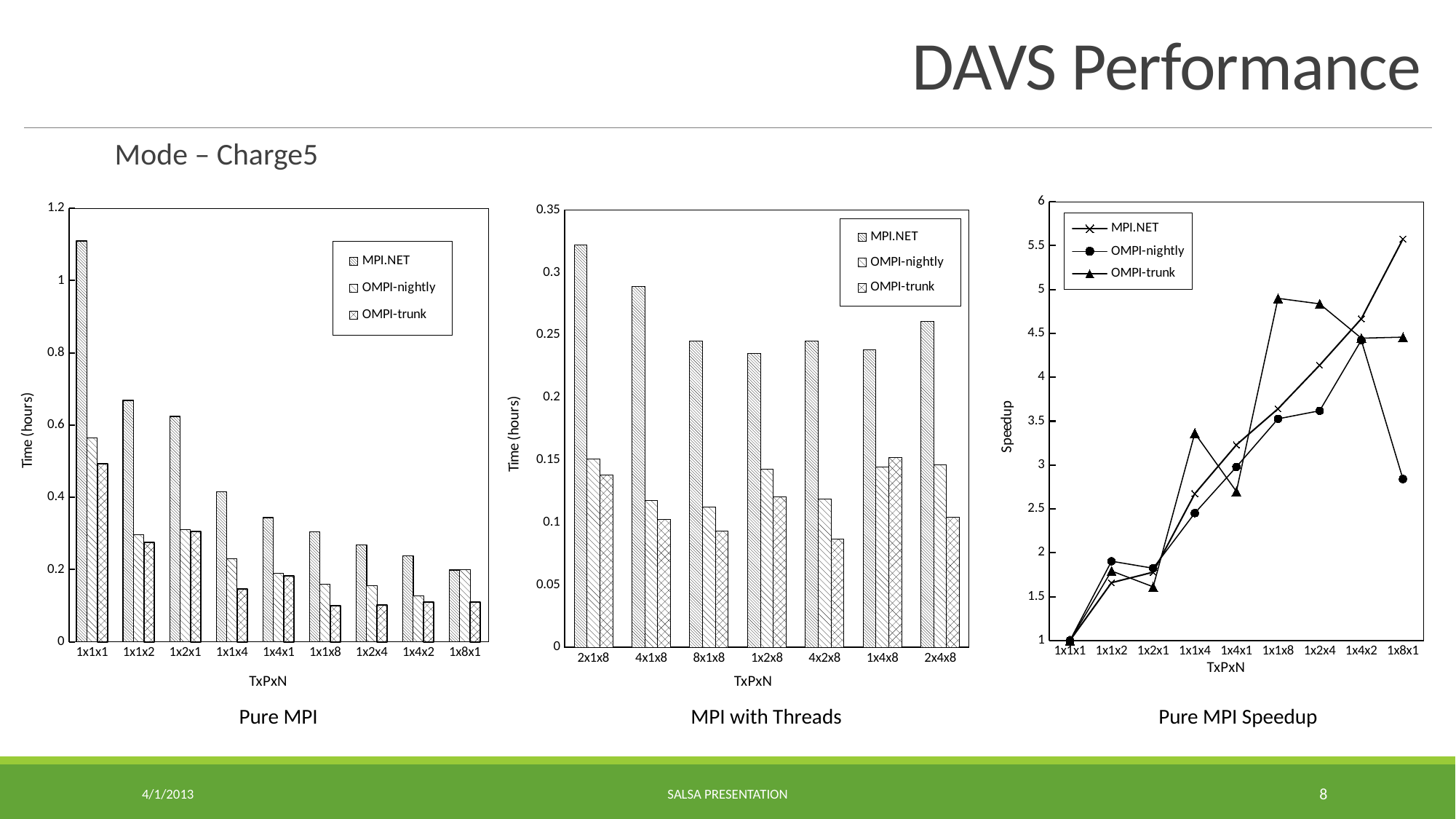

# DAVS Performance
Mode – Charge5

### Chart

| Category | MPI.NET |  |  |
|---|---|---|---|
| 1x1x1 | 1.0 | 1.0 | 1.0 |
| 1x1x2 | 1.6596422049692359 | 1.9039692701664535 | 1.7928685897435896 |
| 1x2x1 | 1.7790651061308087 | 1.8242453591606134 | 1.612454140461216 |
| 1x1x4 | 2.6734303895701794 | 2.452623811797387 | 3.3630525380884064 |
| 1x4x1 | 3.2297298715717453 | 2.978860245663978 | 2.6993309936389562 |
| 1x1x8 | 3.64099669540277 | 3.5265555763589838 | 4.899960183157476 |
| 1x2x4 | 4.137488252454751 | 3.6184682377049184 | 4.836411868736491 |
| 1x4x2 | 4.666032736775666 | 4.421785742233352 | 4.445096622719884 |
| 1x8x1 | 5.575255927693597 | 2.8409250879839116 | 4.457171314741037 |

### Chart

| Category |  |  |  |
|---|---|---|---|
|  | 0.32193 | 0.15097 | 0.13826 |
|  | 0.28873 | 0.11778 | 0.10238 |
|  | 0.2451 | 0.11227 | 0.09323 |
|  | 0.23513 | 0.14291 | 0.12036 |
|  | 0.24498 | 0.11876 | 0.08653 |
|  | 0.23841 | 0.14445 | 0.15217 |
|  | 0.26075 | 0.1464 | 0.10423 |

### Chart

| Category | MPI.NET |  |  |
|---|---|---|---|
| 1x1x1 | 1.10951 | 0.56506 | 0.49225 |
| 1x1x2 | 0.6685236111 | 0.29678 | 0.27456 |
| 1x2x1 | 0.6236477778 | 0.30975 | 0.30528 |
| 1x1x4 | 0.4150136111 | 0.23039 | 0.14637 |
| 1x4x1 | 0.3435302778 | 0.18969 | 0.18236 |
| 1x1x8 | 0.304727 | 0.16023 | 0.10046 |
| 1x2x4 | 0.268160278 | 0.15616 | 0.10178 |
| 1x4x2 | 0.237784444 | 0.12779 | 0.11074 |
| 1x8x1 | 0.199006111 | 0.1989 | 0.11044 |
MPI with Threads
Pure MPI Speedup
Pure MPI
4/1/2013
SALSA Presentation
8